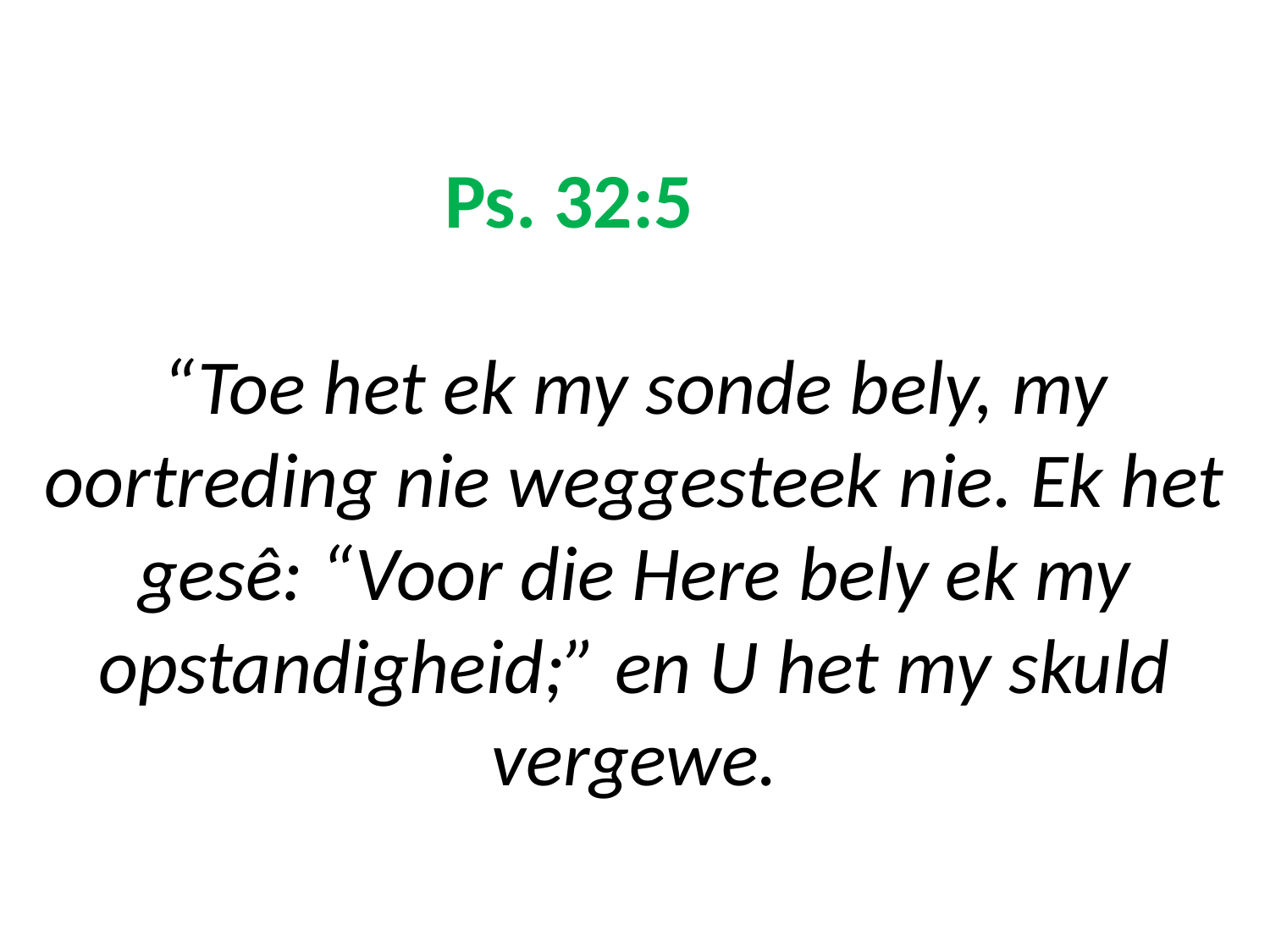

# Ps. 32:5 “Toe het ek my sonde bely, my oortreding nie weggesteek nie. Ek het gesê: “Voor die Here bely ek my opstandigheid;” en U het my skuld vergewe.